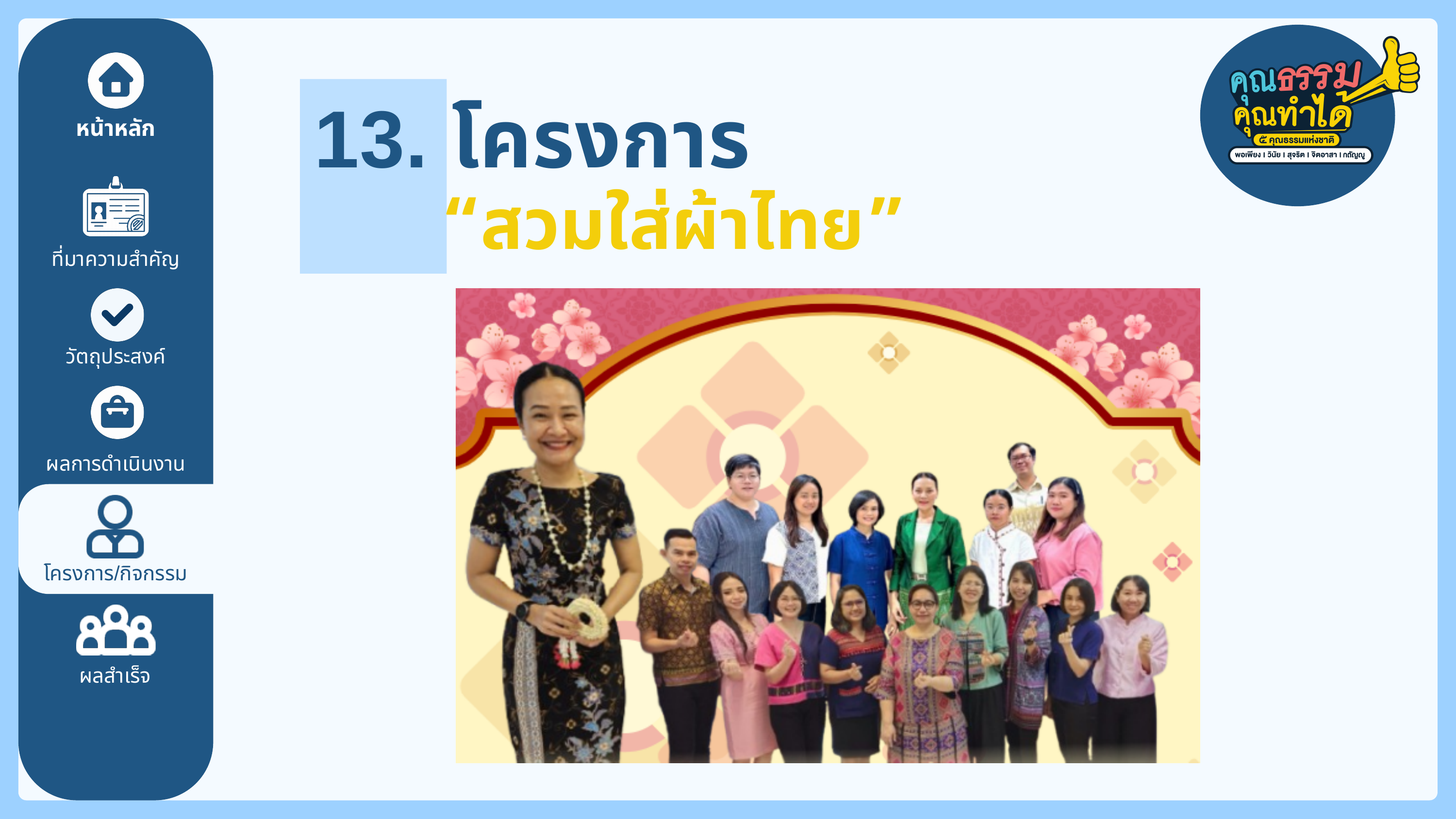

13. โครงการ

หน้าหลัก
“สวมใส่ผ้าไทย”

ที่มาความสำคัญ

วัตถุประสงค์

ผลการดำเนินงาน

โครงการ/กิจกรรม

ผลสำเร็จ